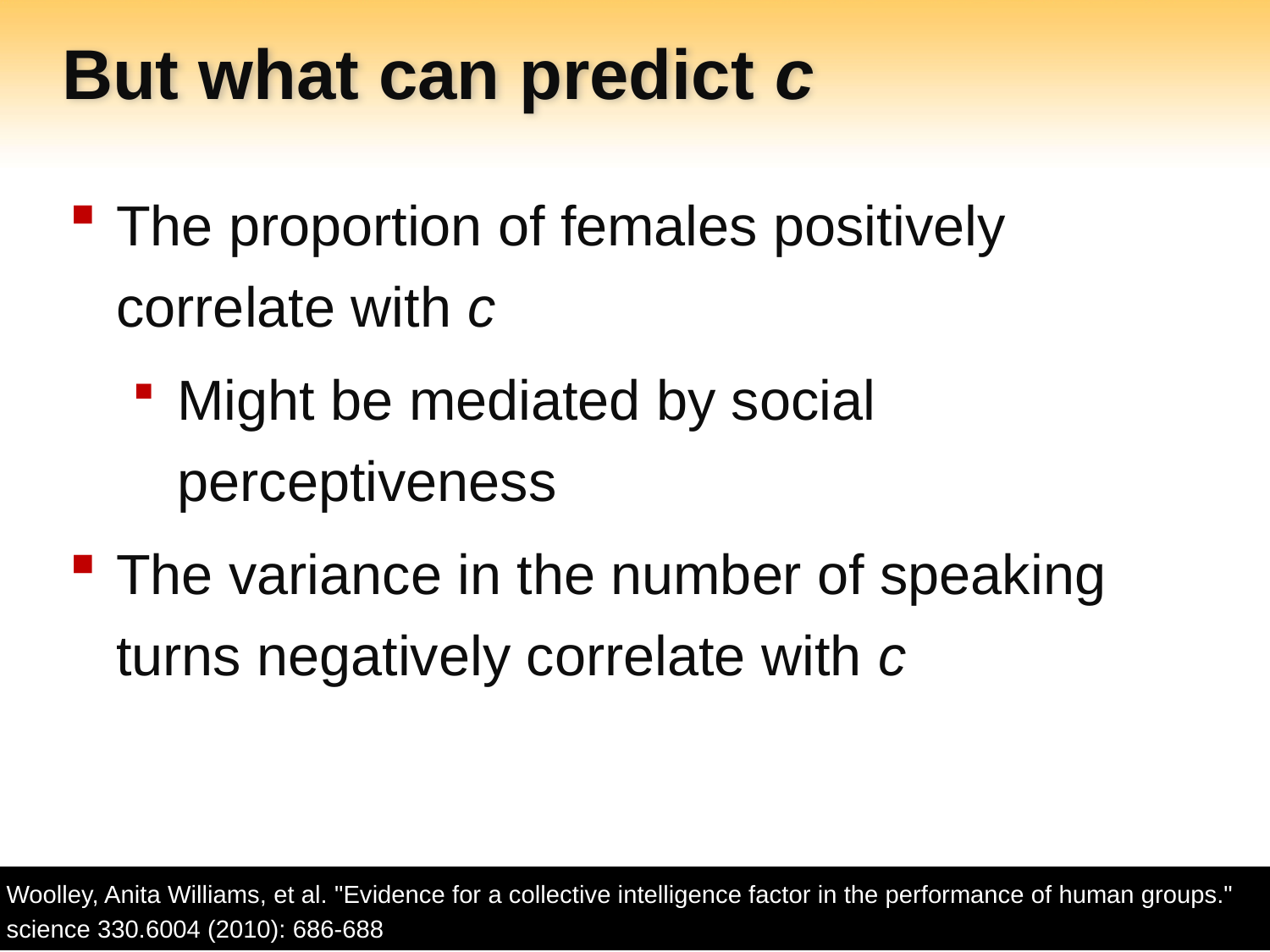

# But what can predict c
The proportion of females positively correlate with c
Might be mediated by social perceptiveness
The variance in the number of speaking turns negatively correlate with c
Woolley, Anita Williams, et al. "Evidence for a collective intelligence factor in the performance of human groups." science 330.6004 (2010): 686-688